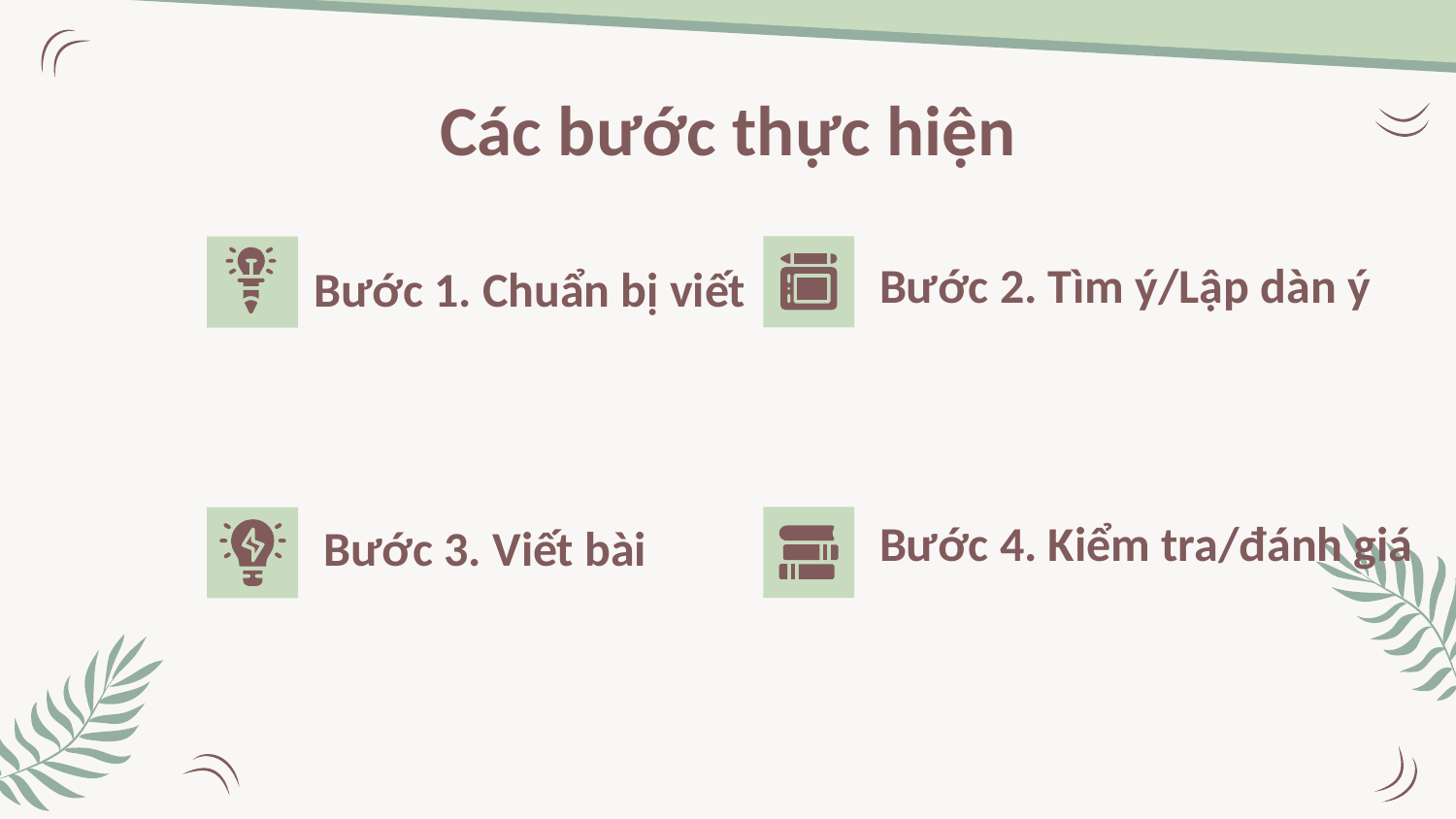

# Các bước thực hiện
Bước 2. Tìm ý/Lập dàn ý
Bước 1. Chuẩn bị viết

Bước 4. Kiểm tra/đánh giá
Bước 3. Viết bài